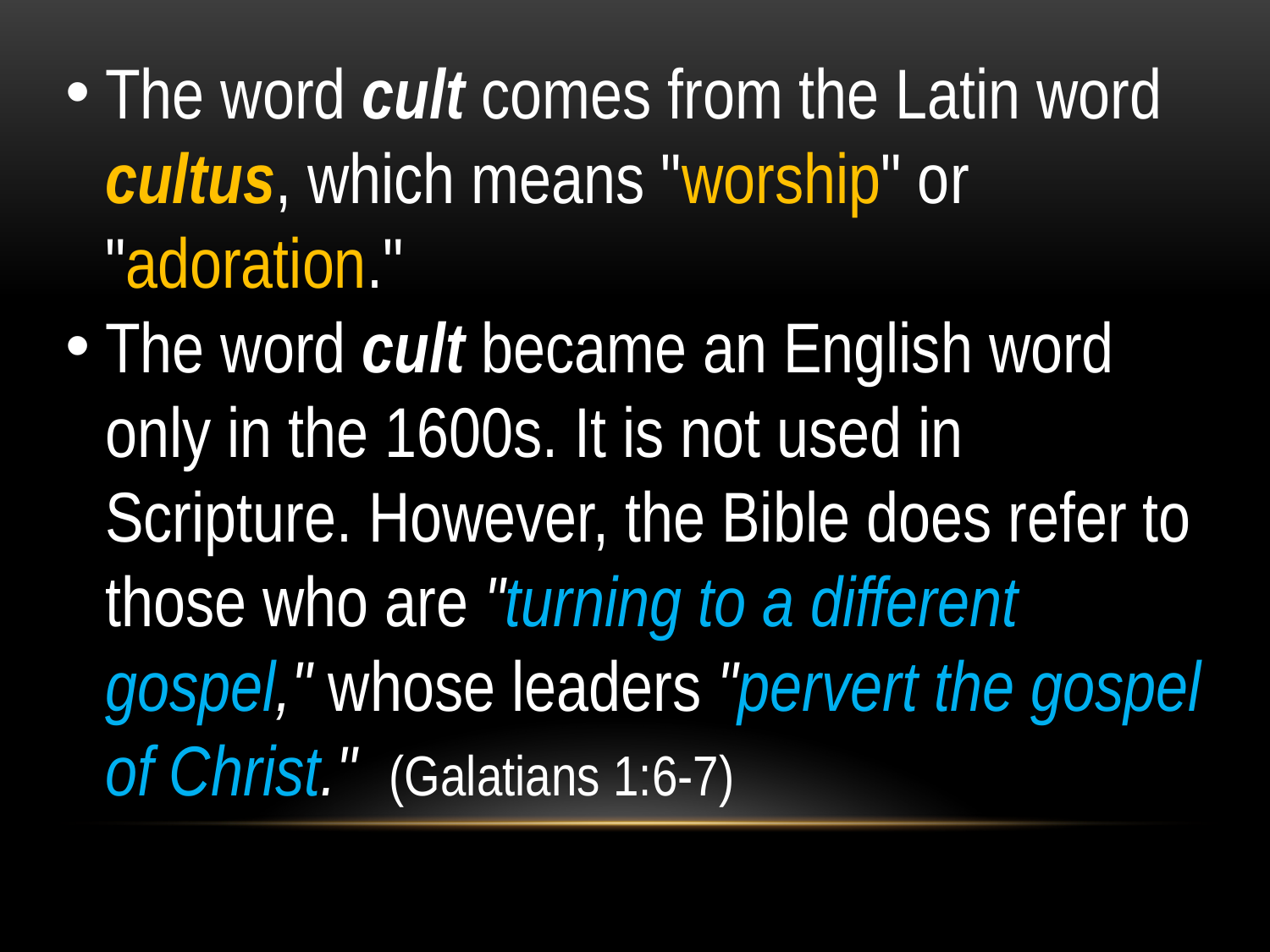

The word cult comes from the Latin word cultus, which means "worship" or "adoration."
The word cult became an English word only in the 1600s. It is not used in Scripture. However, the Bible does refer to those who are "turning to a different gospel," whose leaders "pervert the gospel of Christ."  (Galatians 1:6-7)